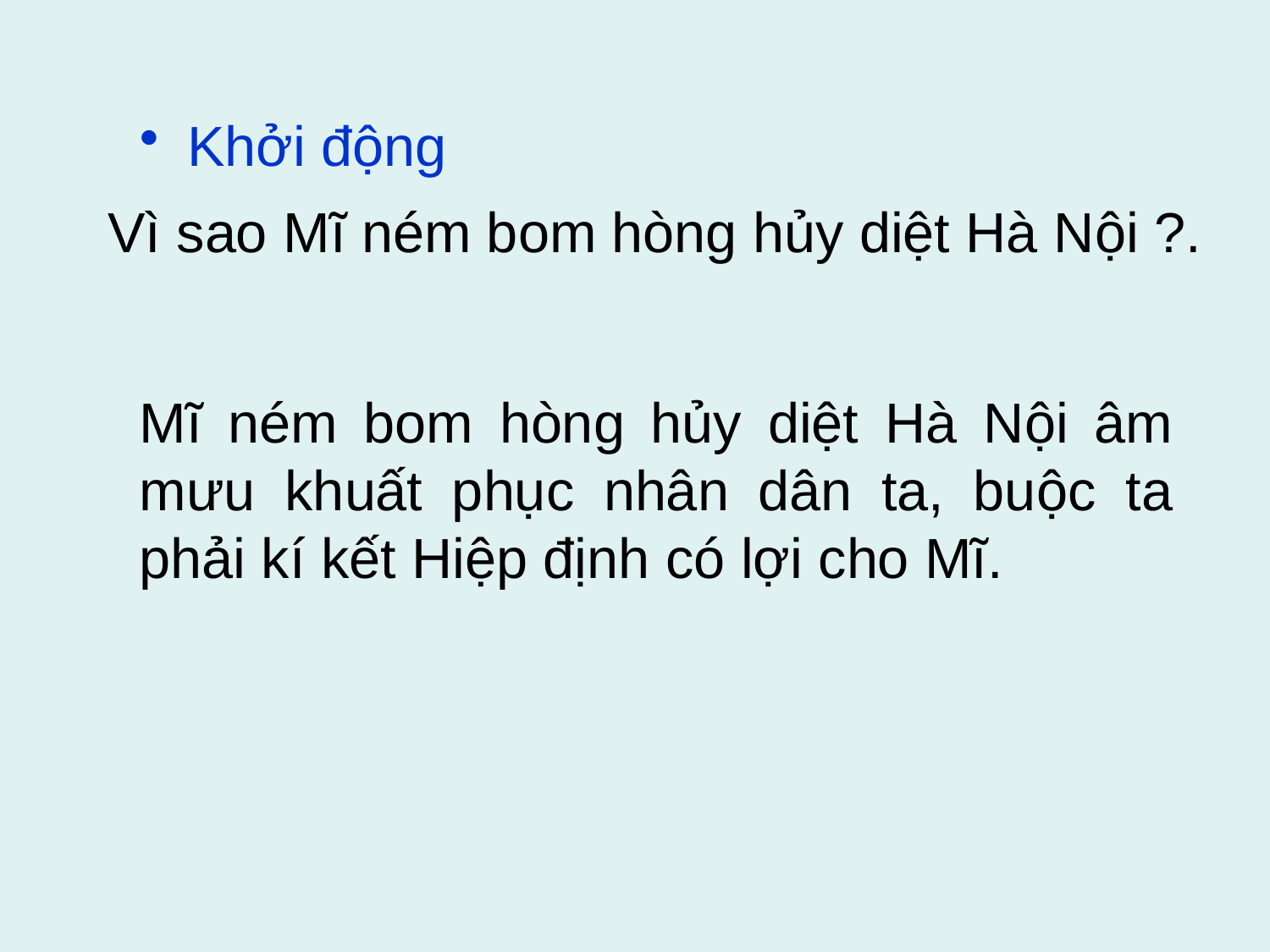

Khởi động
Vì sao Mĩ ném bom hòng hủy diệt Hà Nội ?.
Mĩ ném bom hòng hủy diệt Hà Nội âm mưu khuất phục nhân dân ta, buộc ta phải kí kết Hiệp định có lợi cho Mĩ.